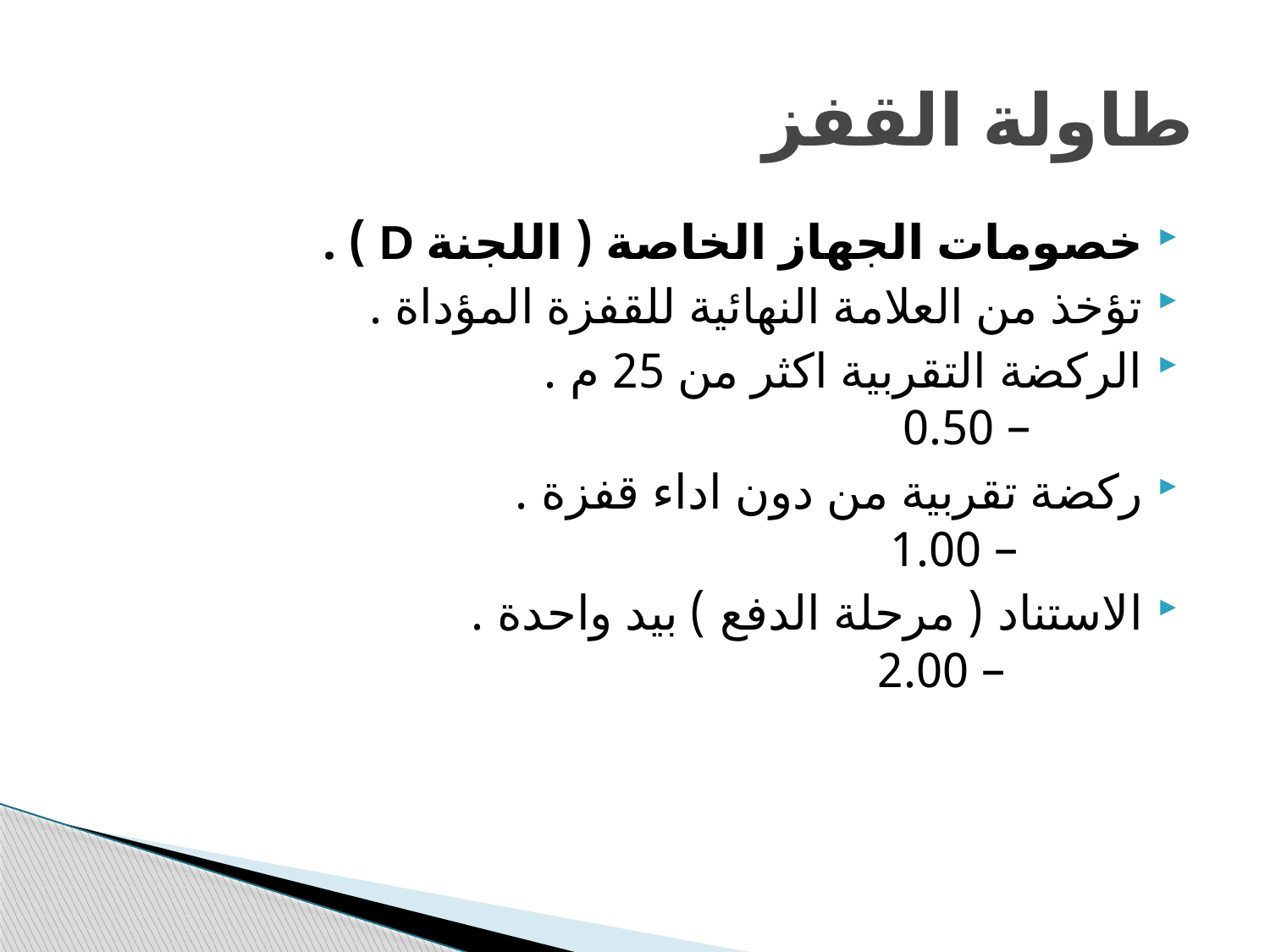

# طاولة القفز
خصومات الجهاز الخاصة ( اللجنة D ) .
تؤخذ من العلامة النهائية للقفزة المؤداة .
الركضة التقربية اكثر من 25 م .                                               – 0.50
ركضة تقربية من دون اداء قفزة .                                              – 1.00
الاستناد ( مرحلة الدفع ) بيد واحدة .                                           – 2.00